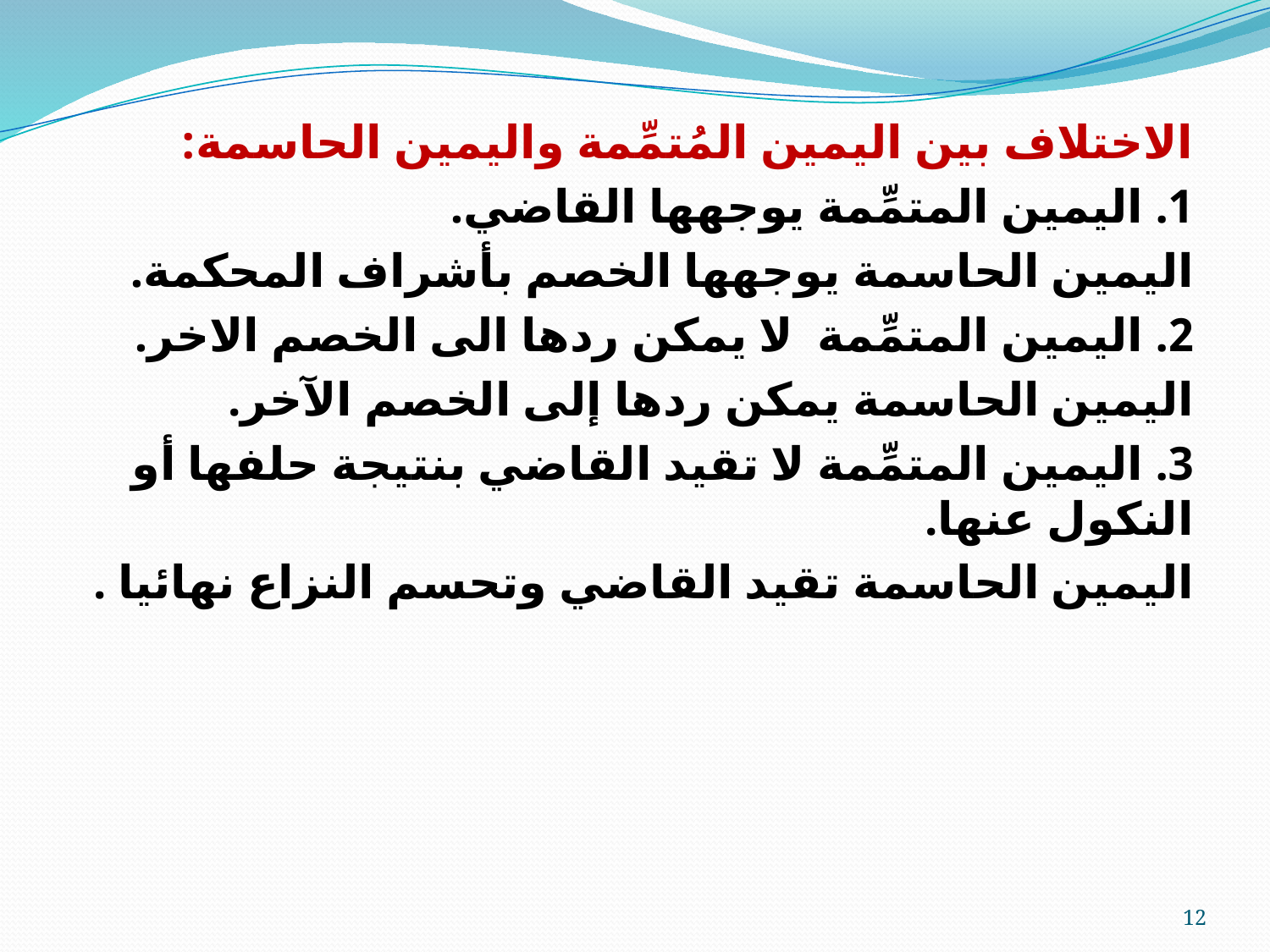

الاختلاف بين اليمين المُتمِّمة واليمين الحاسمة:
1. اليمين المتمِّمة يوجهها القاضي.
اليمين الحاسمة يوجهها الخصم بأشراف المحكمة.
2. اليمين المتمِّمة  لا يمكن ردها الى الخصم الاخر.
اليمين الحاسمة يمكن ردها إلى الخصم الآخر.
3. اليمين المتمِّمة لا تقيد القاضي بنتيجة حلفها أو النكول عنها.
اليمين الحاسمة تقيد القاضي وتحسم النزاع نهائيا .
12